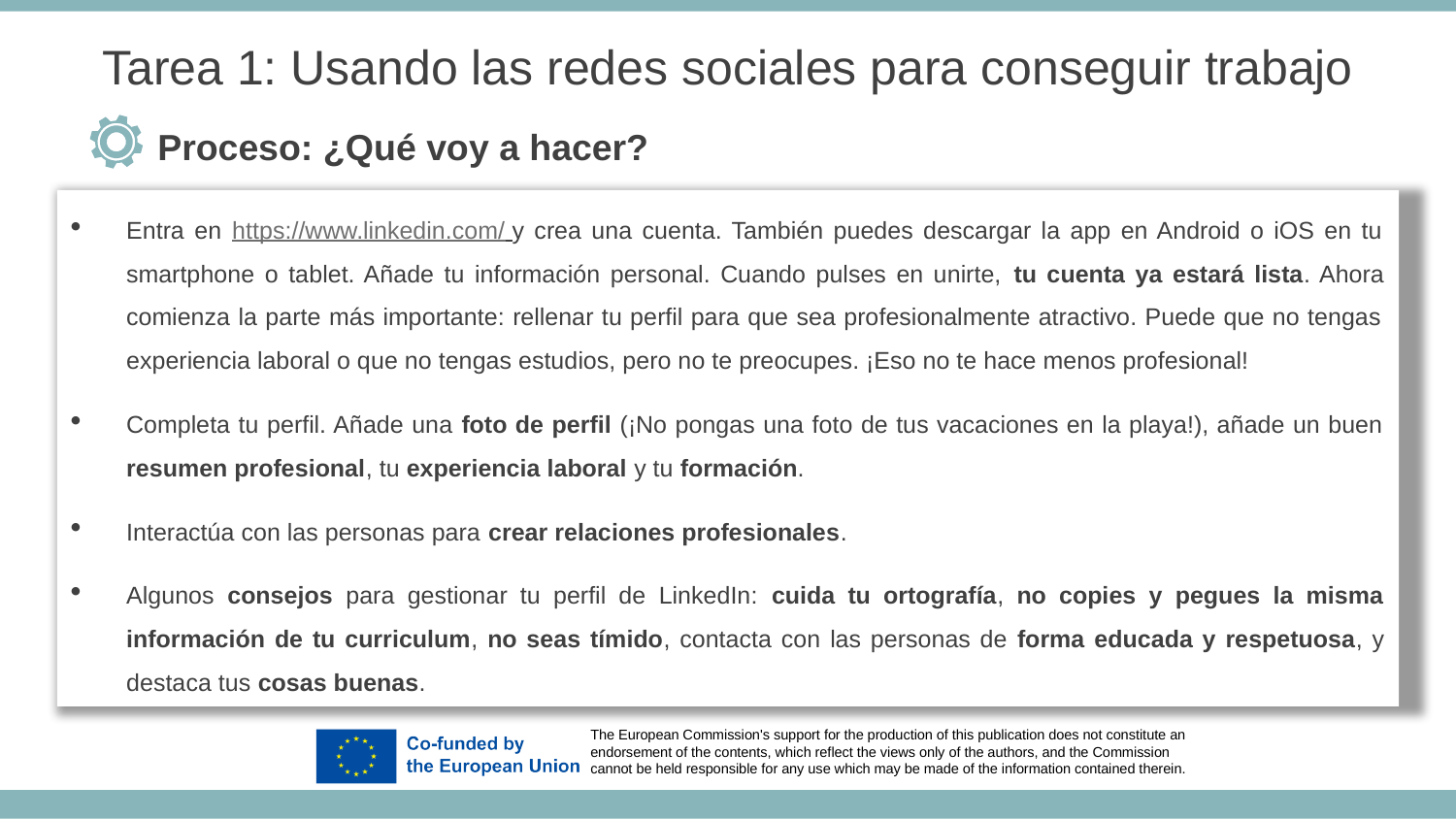

Tarea 1: Usando las redes sociales para conseguir trabajo

Proceso: ¿Qué voy a hacer?
Entra en https://www.linkedin.com/ y crea una cuenta. También puedes descargar la app en Android o iOS en tu smartphone o tablet. Añade tu información personal. Cuando pulses en unirte, tu cuenta ya estará lista. Ahora comienza la parte más importante: rellenar tu perfil para que sea profesionalmente atractivo. Puede que no tengas experiencia laboral o que no tengas estudios, pero no te preocupes. ¡Eso no te hace menos profesional!
Completa tu perfil. Añade una foto de perfil (¡No pongas una foto de tus vacaciones en la playa!), añade un buen resumen profesional, tu experiencia laboral y tu formación.
Interactúa con las personas para crear relaciones profesionales.
Algunos consejos para gestionar tu perfil de LinkedIn: cuida tu ortografía, no copies y pegues la misma información de tu curriculum, no seas tímido, contacta con las personas de forma educada y respetuosa, y destaca tus cosas buenas.